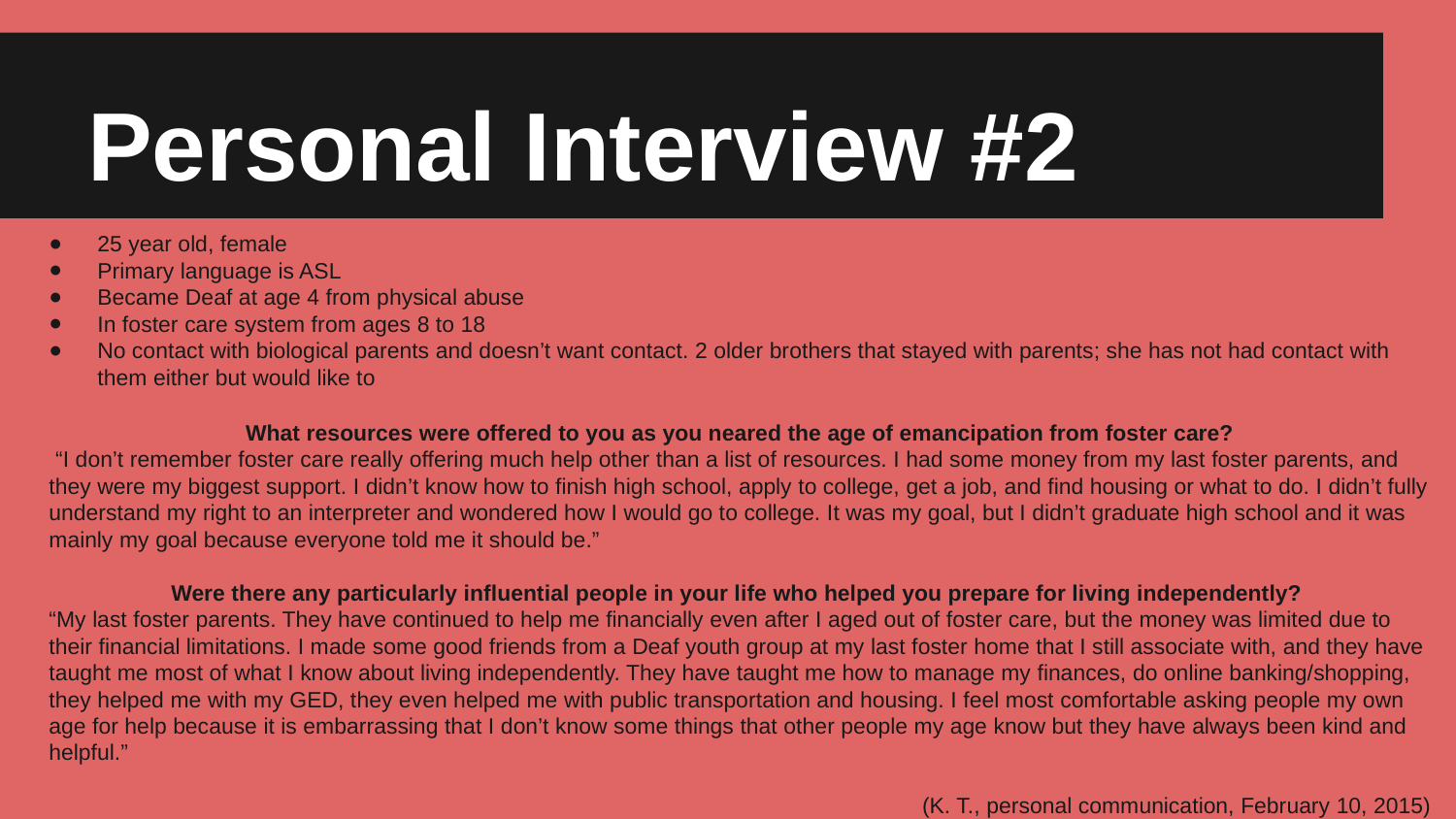

# Personal Interview #2
25 year old, female
Primary language is ASL
Became Deaf at age 4 from physical abuse
In foster care system from ages 8 to 18
No contact with biological parents and doesn’t want contact. 2 older brothers that stayed with parents; she has not had contact with them either but would like to

What resources were offered to you as you neared the age of emancipation from foster care?
 “I don’t remember foster care really offering much help other than a list of resources. I had some money from my last foster parents, and they were my biggest support. I didn’t know how to finish high school, apply to college, get a job, and find housing or what to do. I didn’t fully understand my right to an interpreter and wondered how I would go to college. It was my goal, but I didn’t graduate high school and it was mainly my goal because everyone told me it should be.”

Were there any particularly influential people in your life who helped you prepare for living independently?
“My last foster parents. They have continued to help me financially even after I aged out of foster care, but the money was limited due to their financial limitations. I made some good friends from a Deaf youth group at my last foster home that I still associate with, and they have taught me most of what I know about living independently. They have taught me how to manage my finances, do online banking/shopping, they helped me with my GED, they even helped me with public transportation and housing. I feel most comfortable asking people my own age for help because it is embarrassing that I don’t know some things that other people my age know but they have always been kind and helpful.”

(K. T., personal communication, February 10, 2015)